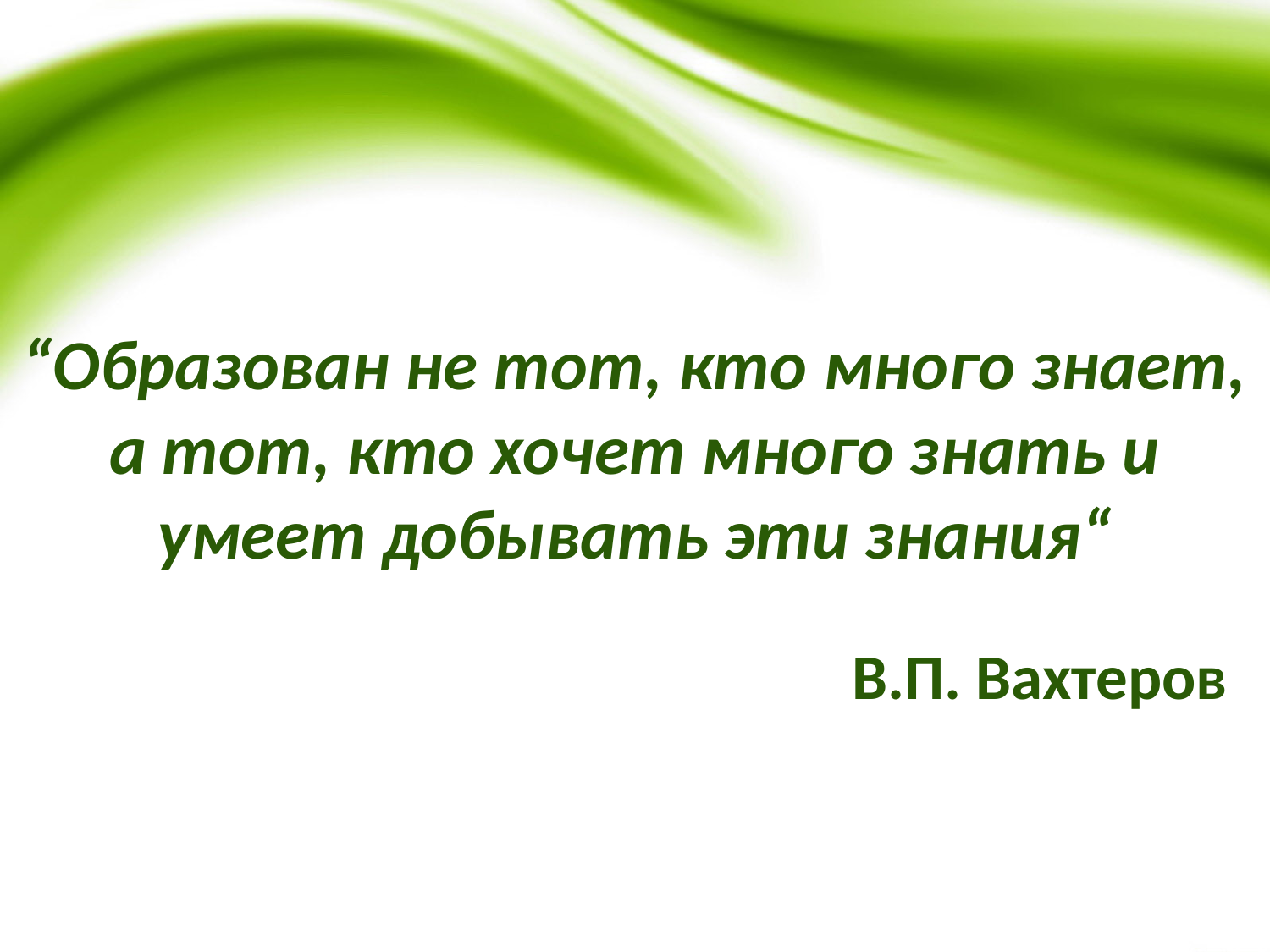

# “Образован не тот, кто много знает, а тот, кто хочет много знать и умеет добывать эти знания“
В.П. Вахтеров